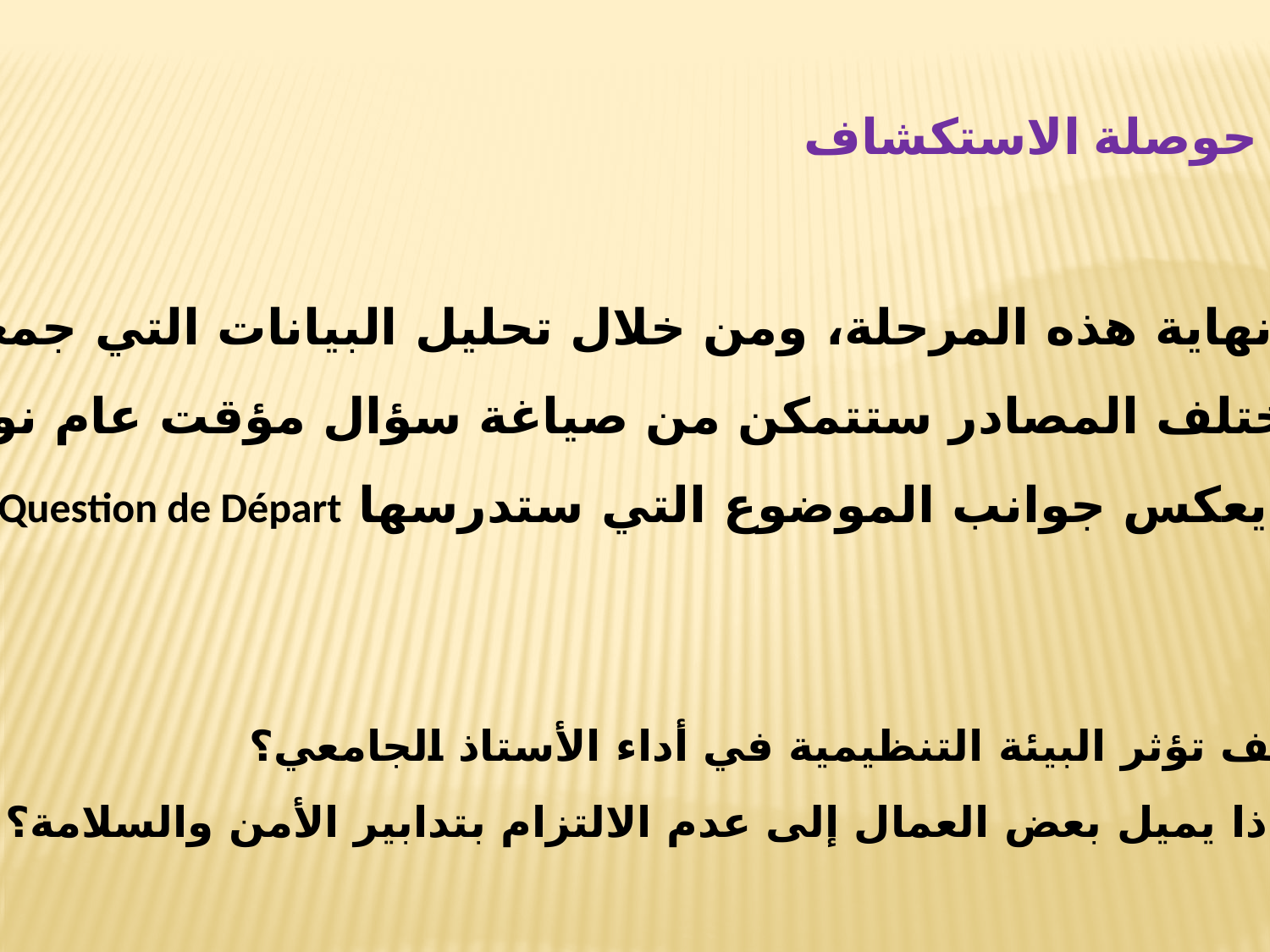

حوصلة الاستكشاف
في نهاية هذه المرحلة، ومن خلال تحليل البيانات التي جمعتها
من مختلف المصادر ستتمكن من صياغة سؤال مؤقت عام نوعا ما
يعكس جوانب الموضوع التي ستدرسها Question de Départ
مثال:
     كيف تؤثر البيئة التنظيمية في أداء الأستاذ الجامعي؟
    لماذا يميل بعض العمال إلى عدم الالتزام بتدابير الأمن والسلامة؟